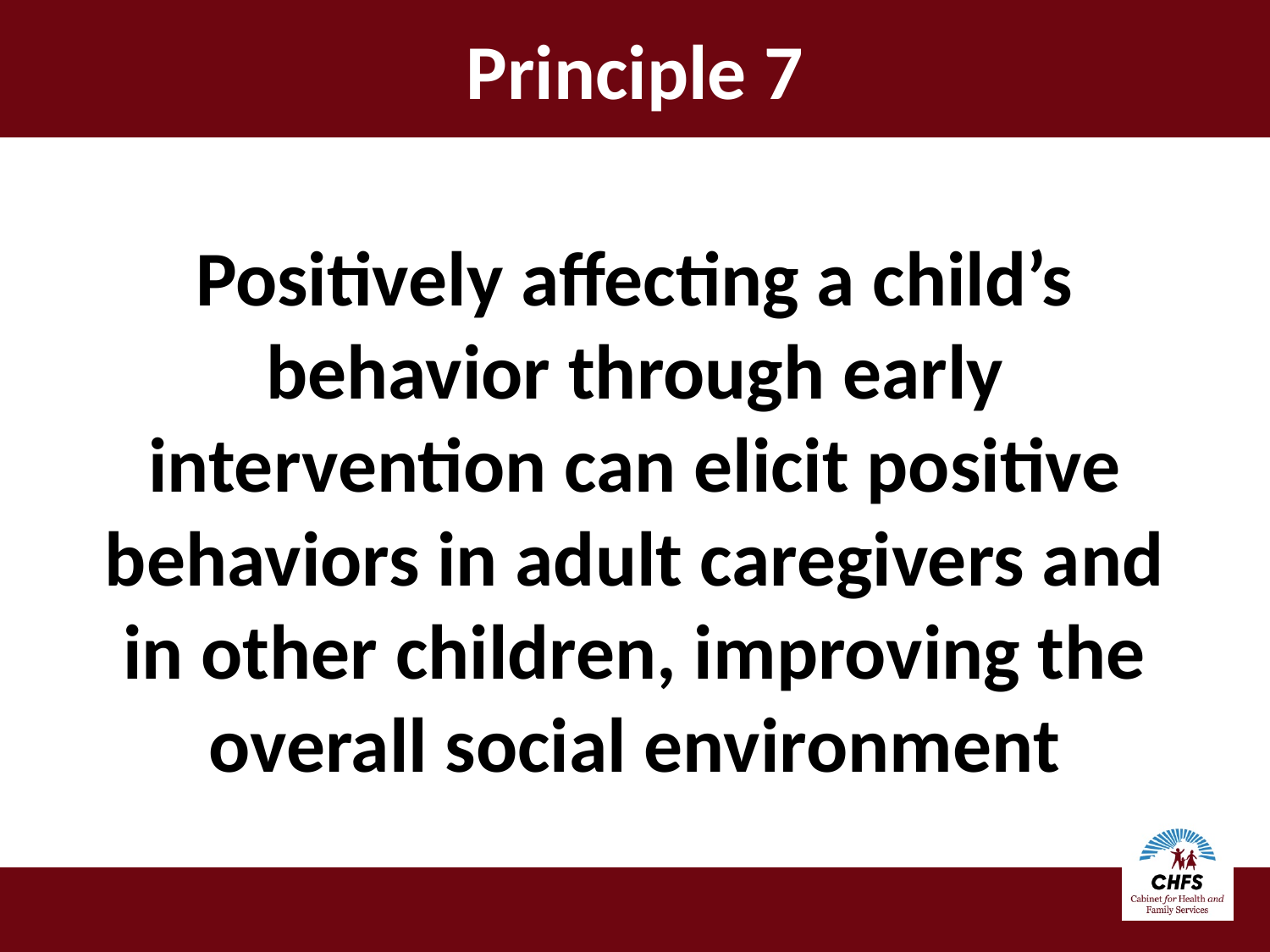

# Principle 7
Positively affecting a child’s behavior through early intervention can elicit positive behaviors in adult caregivers and in other children, improving the overall social environment